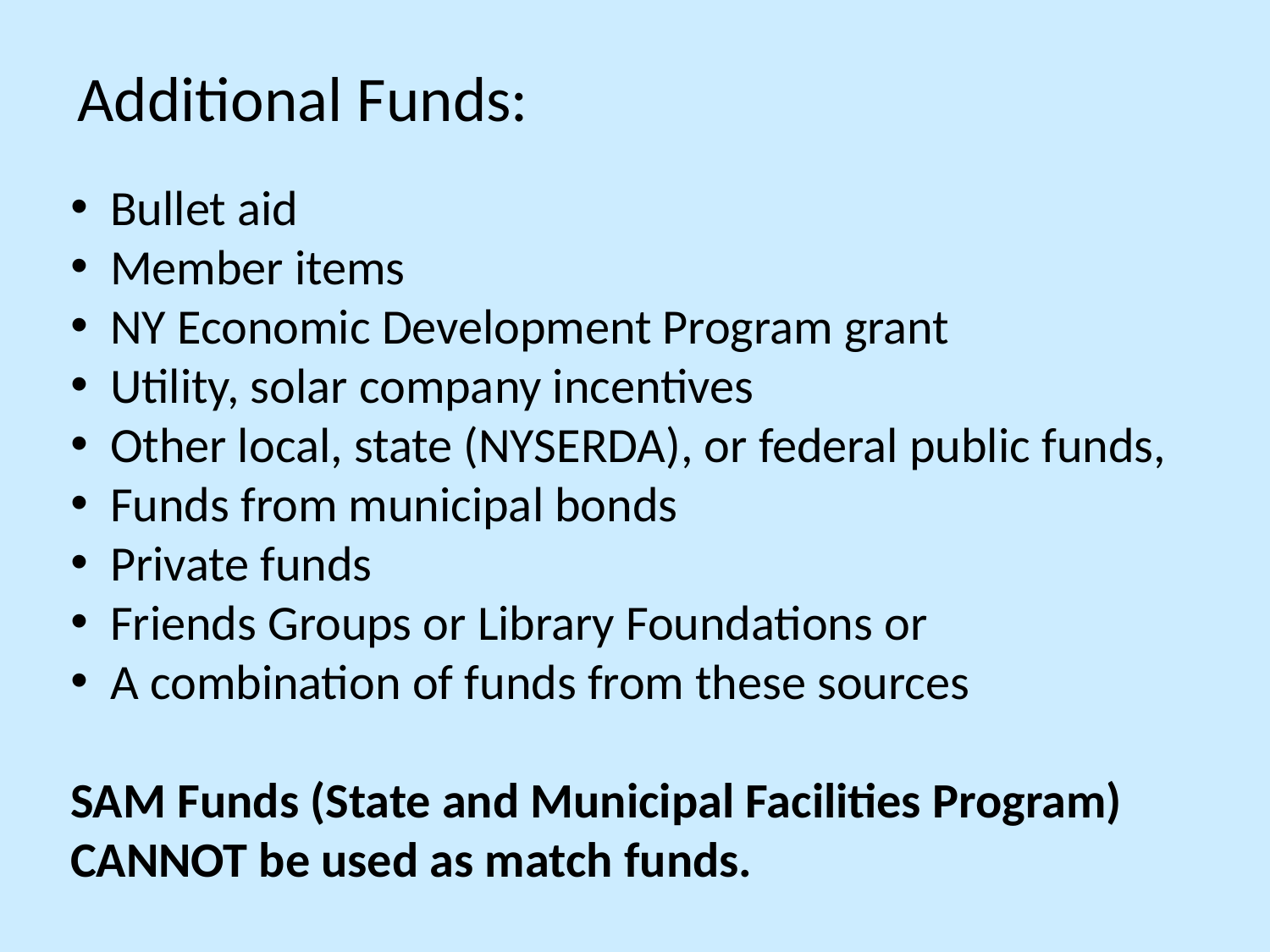

# Additional Funds:
Bullet aid
Member items
NY Economic Development Program grant
Utility, solar company incentives
Other local, state (NYSERDA), or federal public funds,
Funds from municipal bonds
Private funds
Friends Groups or Library Foundations or
A combination of funds from these sources

SAM Funds (State and Municipal Facilities Program) CANNOT be used as match funds.